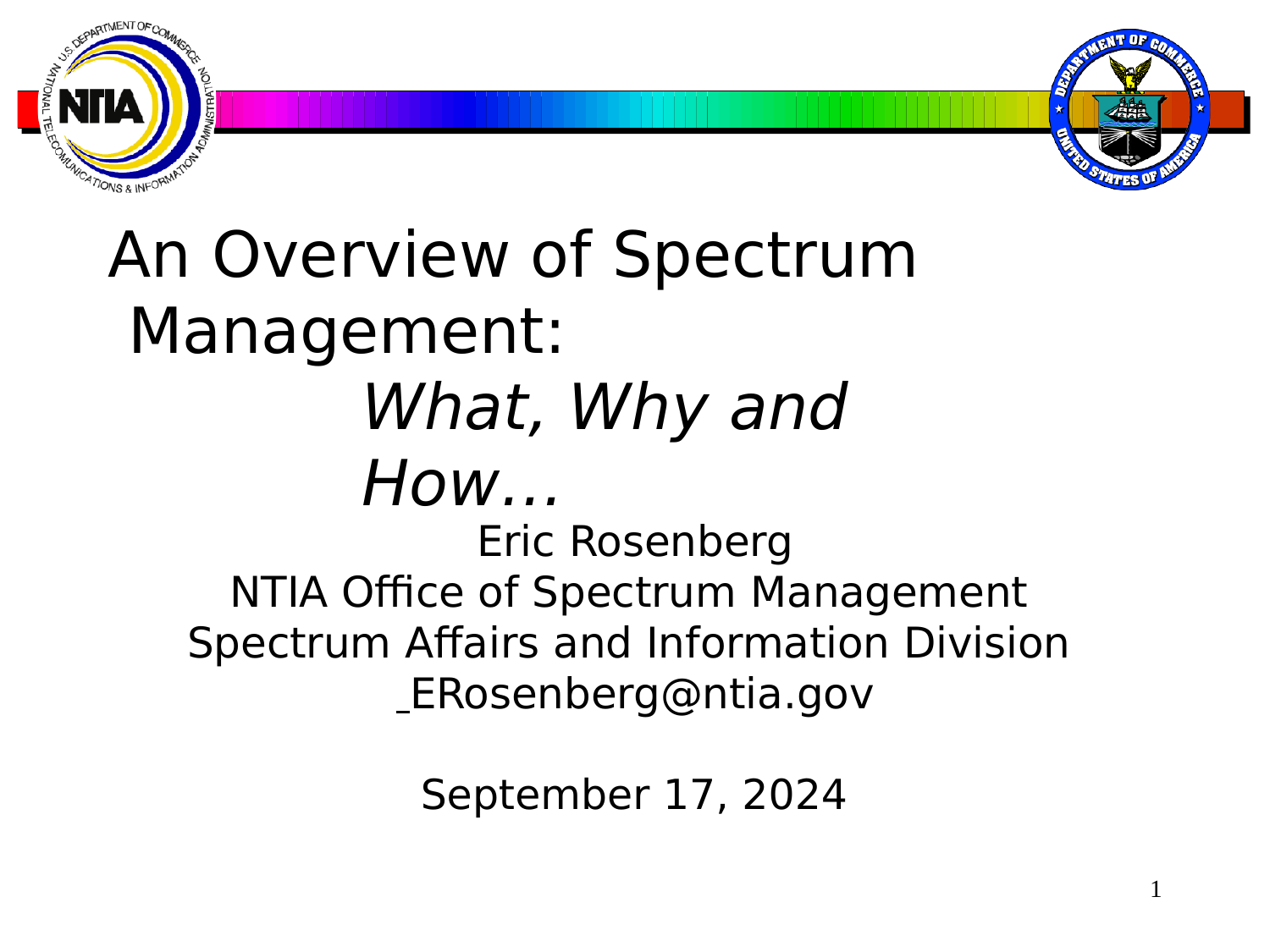

# An Overview of Spectrum  Management:
What, Why and How…
Eric Rosenberg
NTIA Office of Spectrum Management  Spectrum Affairs and Information Division  ERosenberg@ntia.gov

September 17, 2024
1